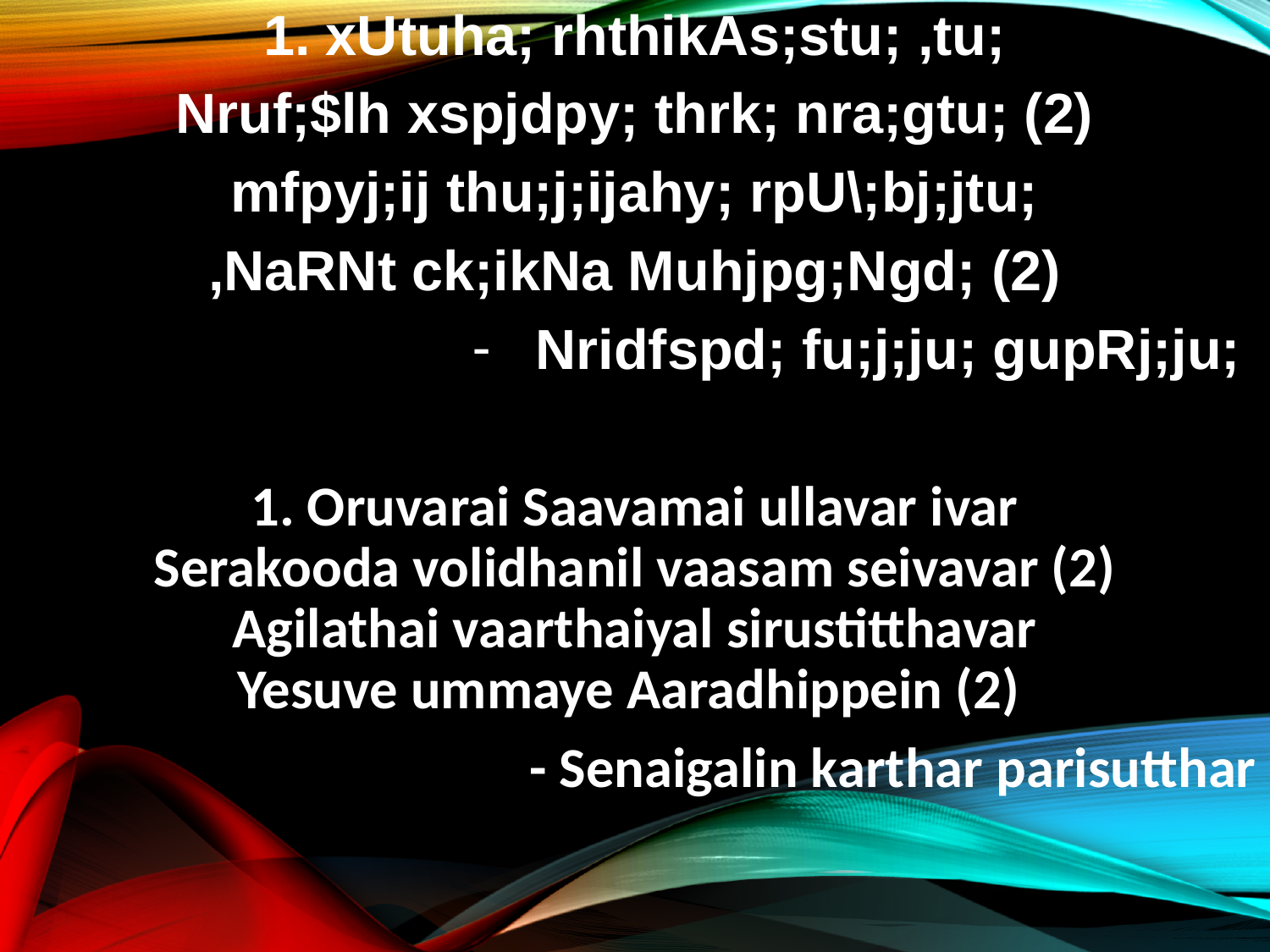

1. xUtuha; rhthikAs;stu; ,tu;
Nruf;$lh xspjdpy; thrk; nra;gtu; (2)
mfpyj;ij thu;j;ijahy; rpU\;bj;jtu;
,NaRNt ck;ikNa Muhjpg;Ngd; (2)
Nridfspd; fu;j;ju; gupRj;ju;

1. Oruvarai Saavamai ullavar ivar
Serakooda volidhanil vaasam seivavar (2)
Agilathai vaarthaiyal sirustitthavar
Yesuve ummaye Aaradhippein (2)
- Senaigalin karthar parisutthar